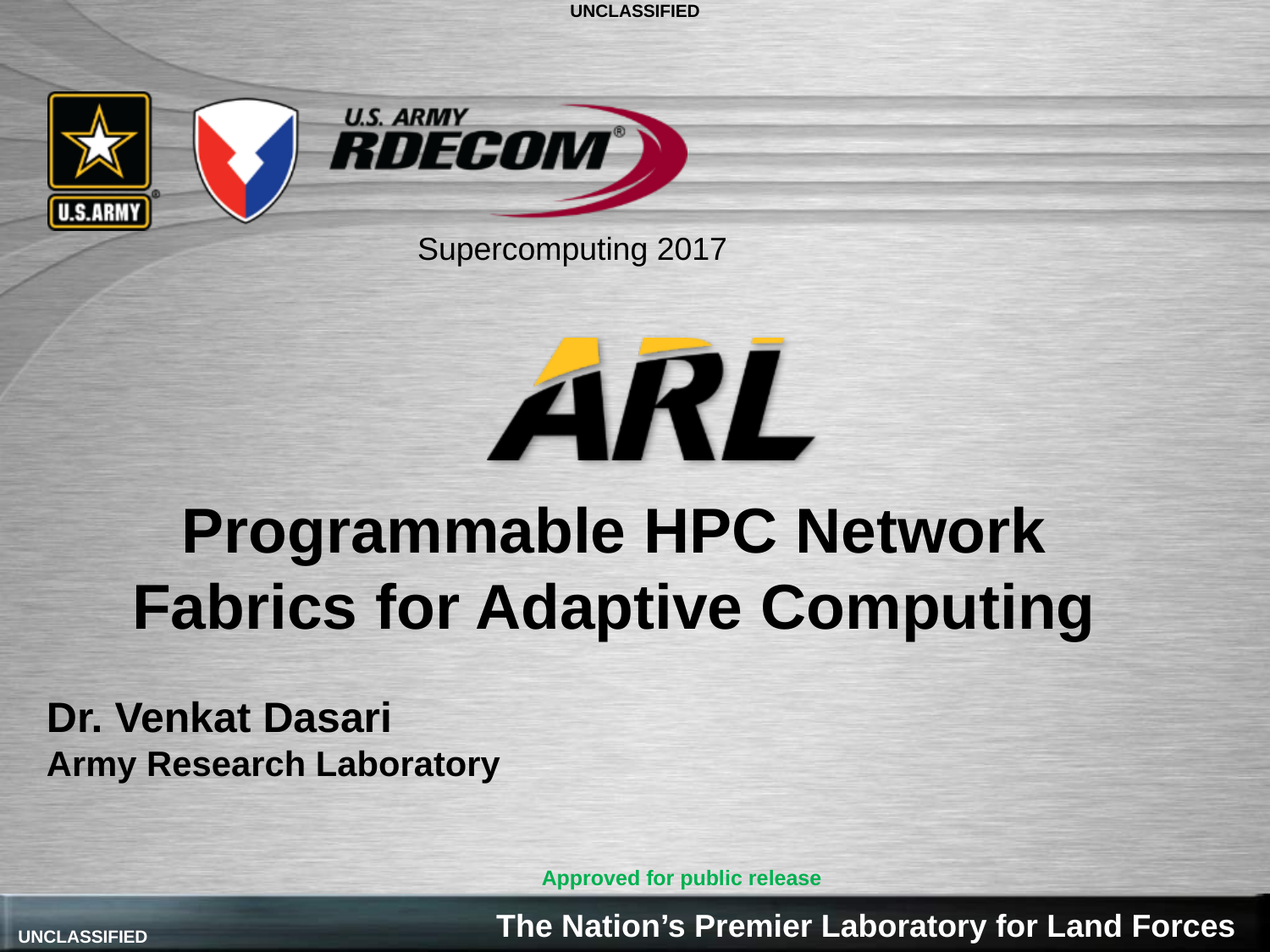

Supercomputing 2017
# Programmable HPC Network Fabrics for Adaptive Computing
Dr. Venkat Dasari
Army Research Laboratory

Approved for public release